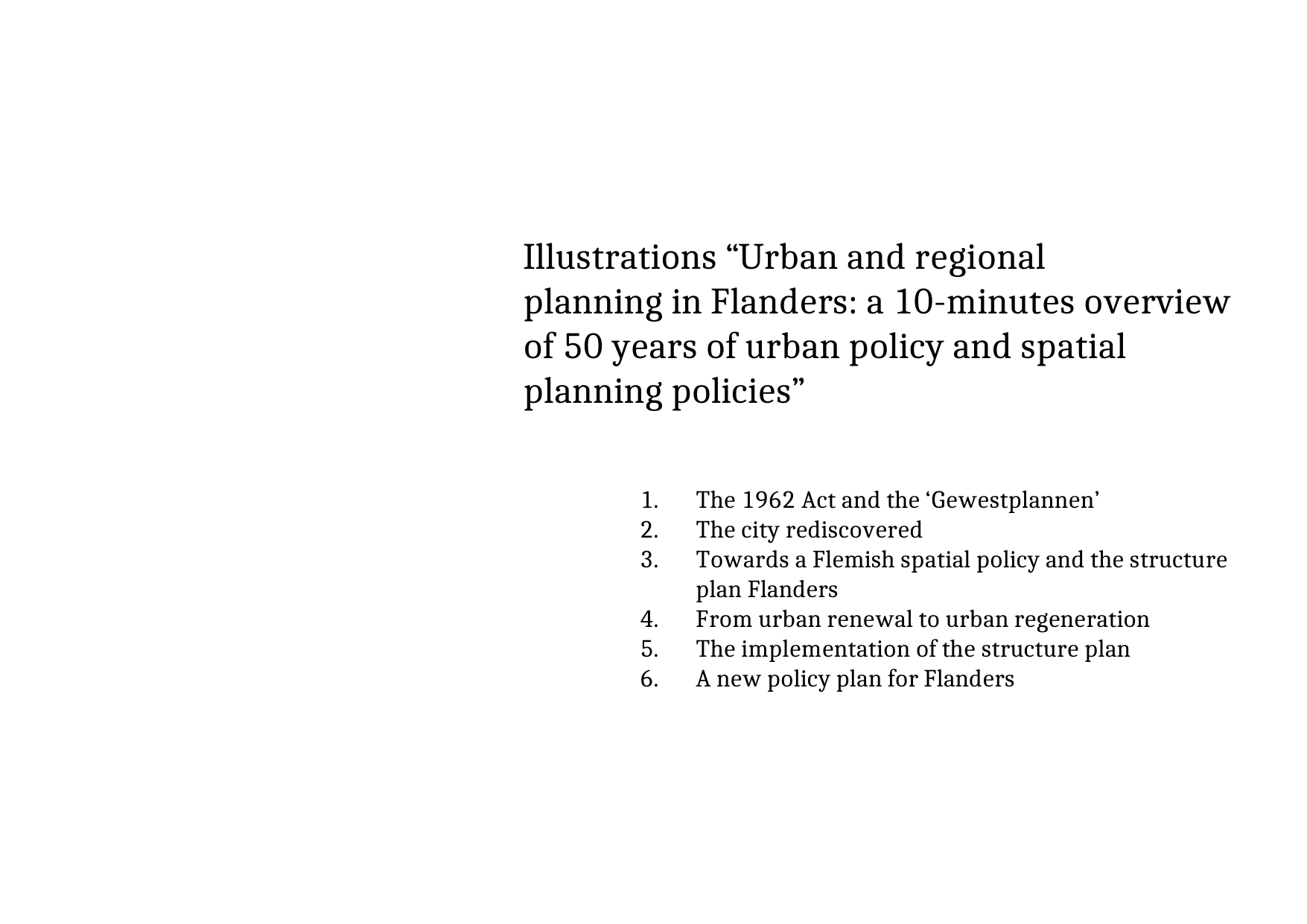

# Illustrations “Urban and regional
planning in Flanders: a 10-minutes overview of 50 years of urban policy and spatial planning policies”
The 1962 Act and the ‘Gewestplannen’
The city rediscovered
Towards a Flemish spatial policy and the structure plan Flanders
From urban renewal to urban regeneration
The implementation of the structure plan
A new policy plan for Flanders